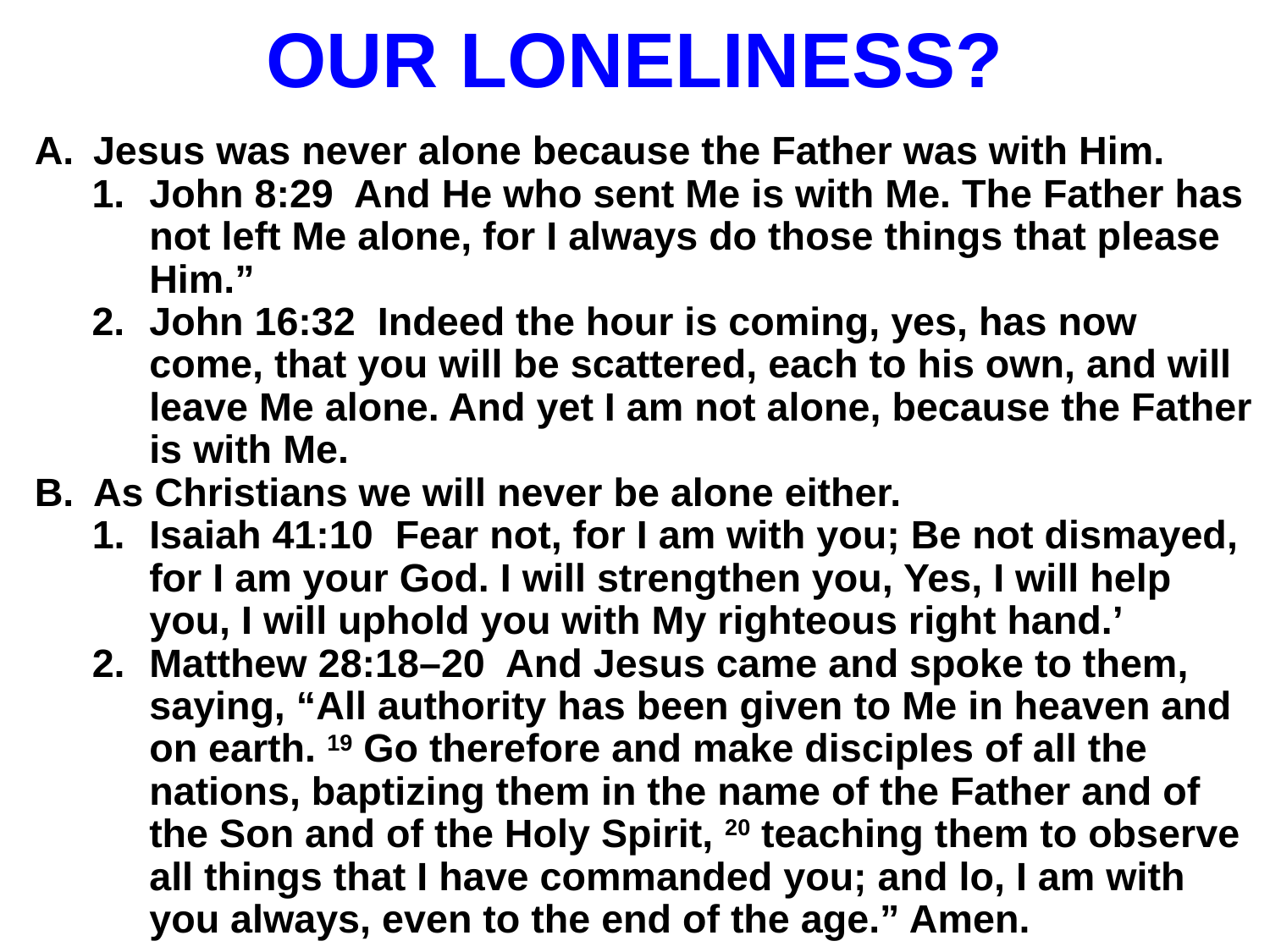

# OUR LONELINESS?
Jesus was never alone because the Father was with Him.
John 8:29  And He who sent Me is with Me. The Father has not left Me alone, for I always do those things that please Him.”
John 16:32  Indeed the hour is coming, yes, has now come, that you will be scattered, each to his own, and will leave Me alone. And yet I am not alone, because the Father is with Me.
As Christians we will never be alone either.
Isaiah 41:10  Fear not, for I am with you; Be not dismayed, for I am your God. I will strengthen you, Yes, I will help you, I will uphold you with My righteous right hand.’
Matthew 28:18–20  And Jesus came and spoke to them, saying, “All authority has been given to Me in heaven and on earth. 19 Go therefore and make disciples of all the nations, baptizing them in the name of the Father and of the Son and of the Holy Spirit, 20 teaching them to observe all things that I have commanded you; and lo, I am with you always, even to the end of the age.” Amen.